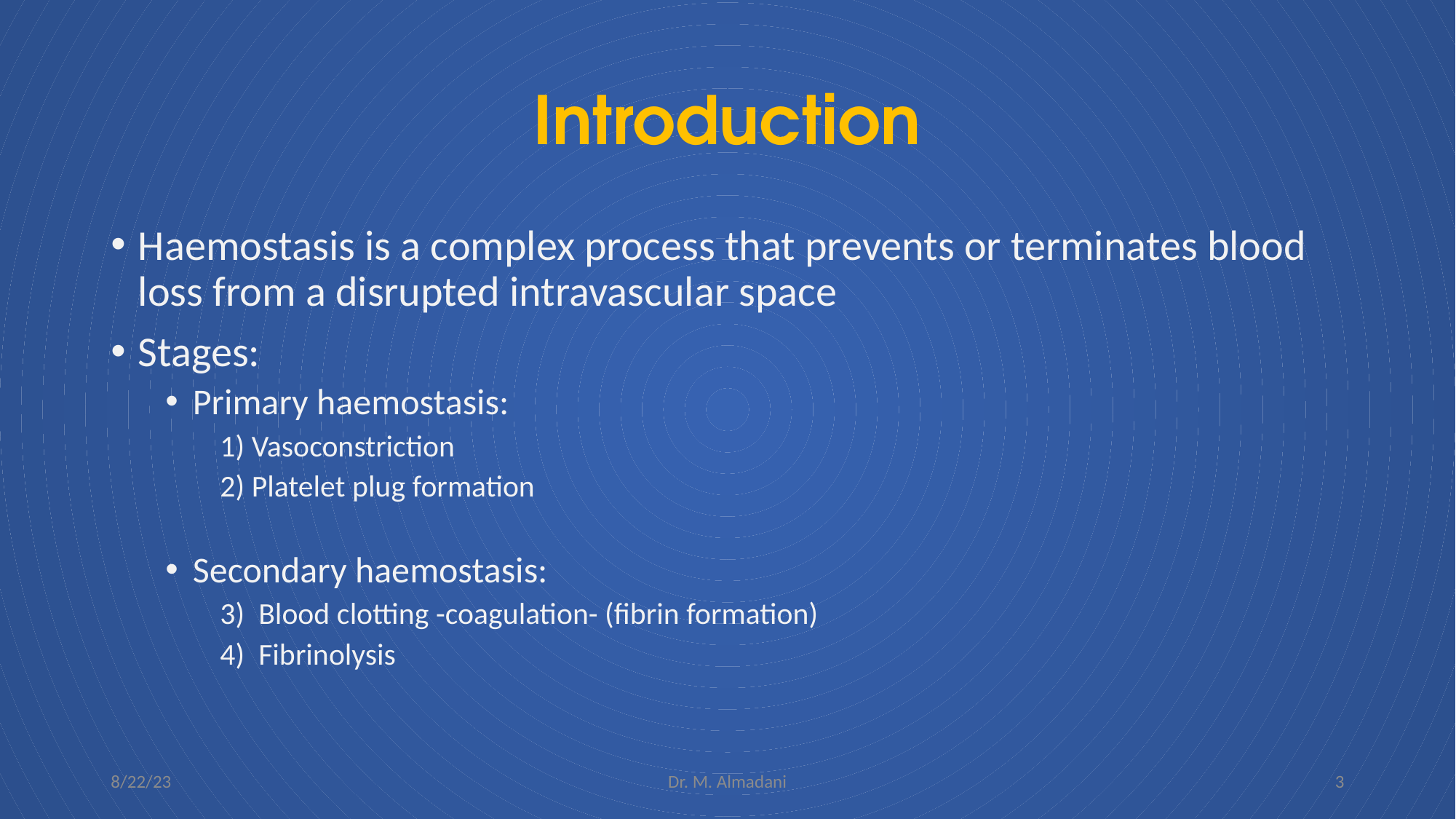

# Introduction
Haemostasis is a complex process that prevents or terminates blood loss from a disrupted intravascular space
Stages:
Primary haemostasis:
1) Vasoconstriction
2) Platelet plug formation

Secondary haemostasis:
3)  Blood clotting -coagulation- (fibrin formation)
4)  Fibrinolysis
8/22/23
Dr. M. Almadani
3